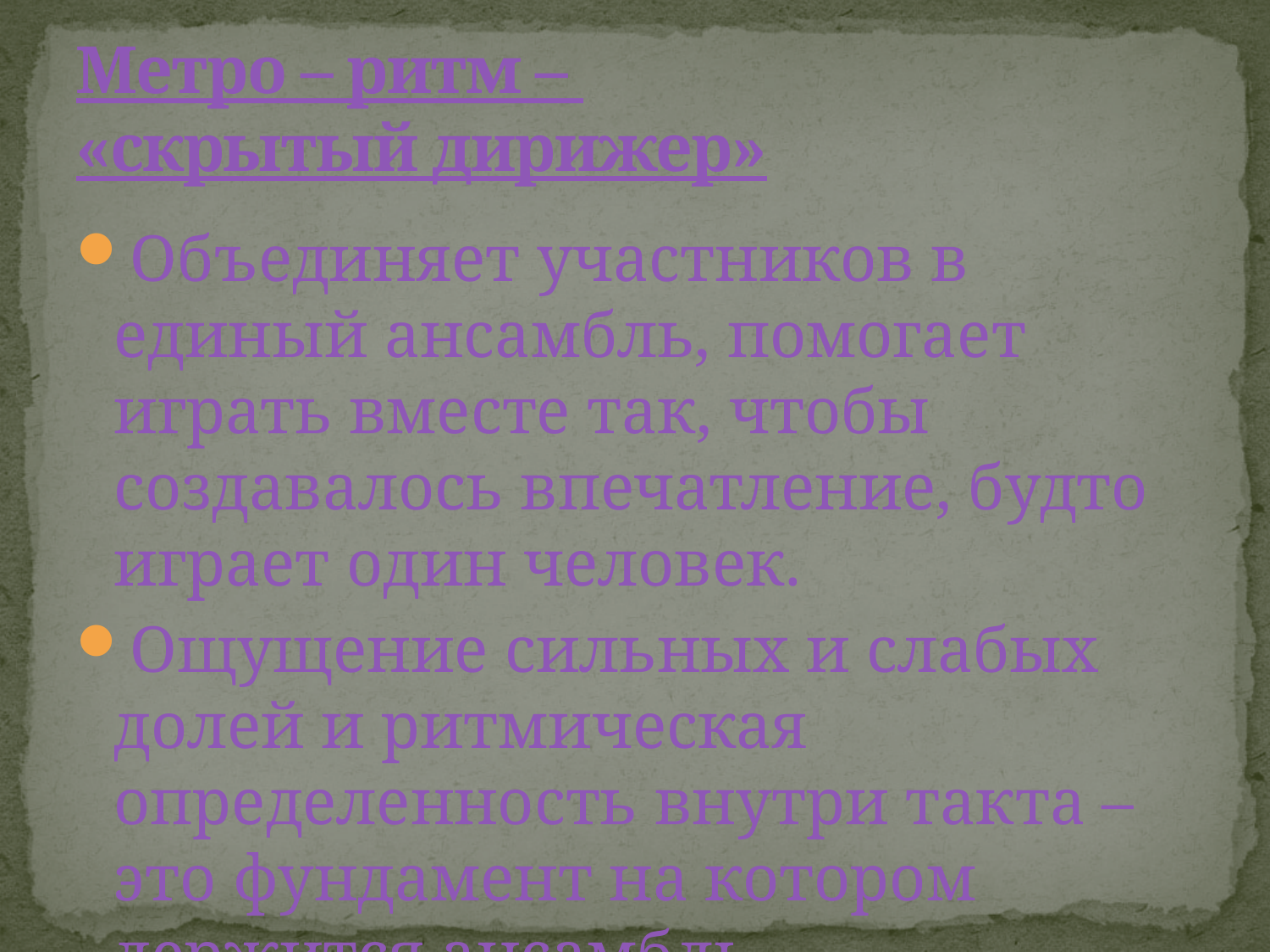

# Метро – ритм – «скрытый дирижер»
Объединяет участников в единый ансамбль, помогает играть вместе так, чтобы создавалось впечатление, будто играет один человек.
Ощущение сильных и слабых долей и ритмическая определенность внутри такта – это фундамент на котором держится ансамбль.